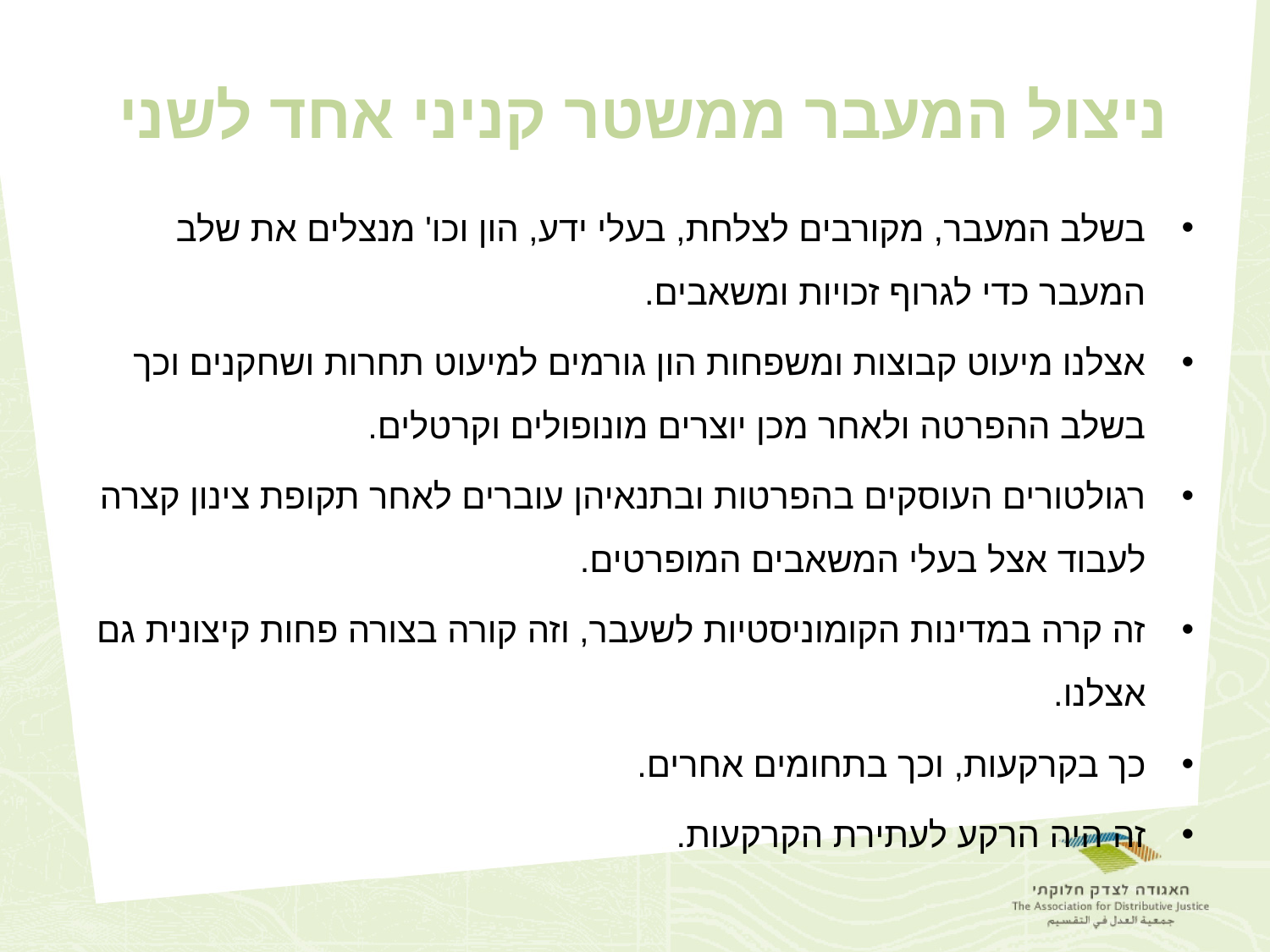

# ניצול המעבר ממשטר קניני אחד לשני
בשלב המעבר, מקורבים לצלחת, בעלי ידע, הון וכו' מנצלים את שלב המעבר כדי לגרוף זכויות ומשאבים.
אצלנו מיעוט קבוצות ומשפחות הון גורמים למיעוט תחרות ושחקנים וכך בשלב ההפרטה ולאחר מכן יוצרים מונופולים וקרטלים.
רגולטורים העוסקים בהפרטות ובתנאיהן עוברים לאחר תקופת צינון קצרה לעבוד אצל בעלי המשאבים המופרטים.
זה קרה במדינות הקומוניסטיות לשעבר, וזה קורה בצורה פחות קיצונית גם אצלנו.
כך בקרקעות, וכך בתחומים אחרים.
זה היה הרקע לעתירת הקרקעות.